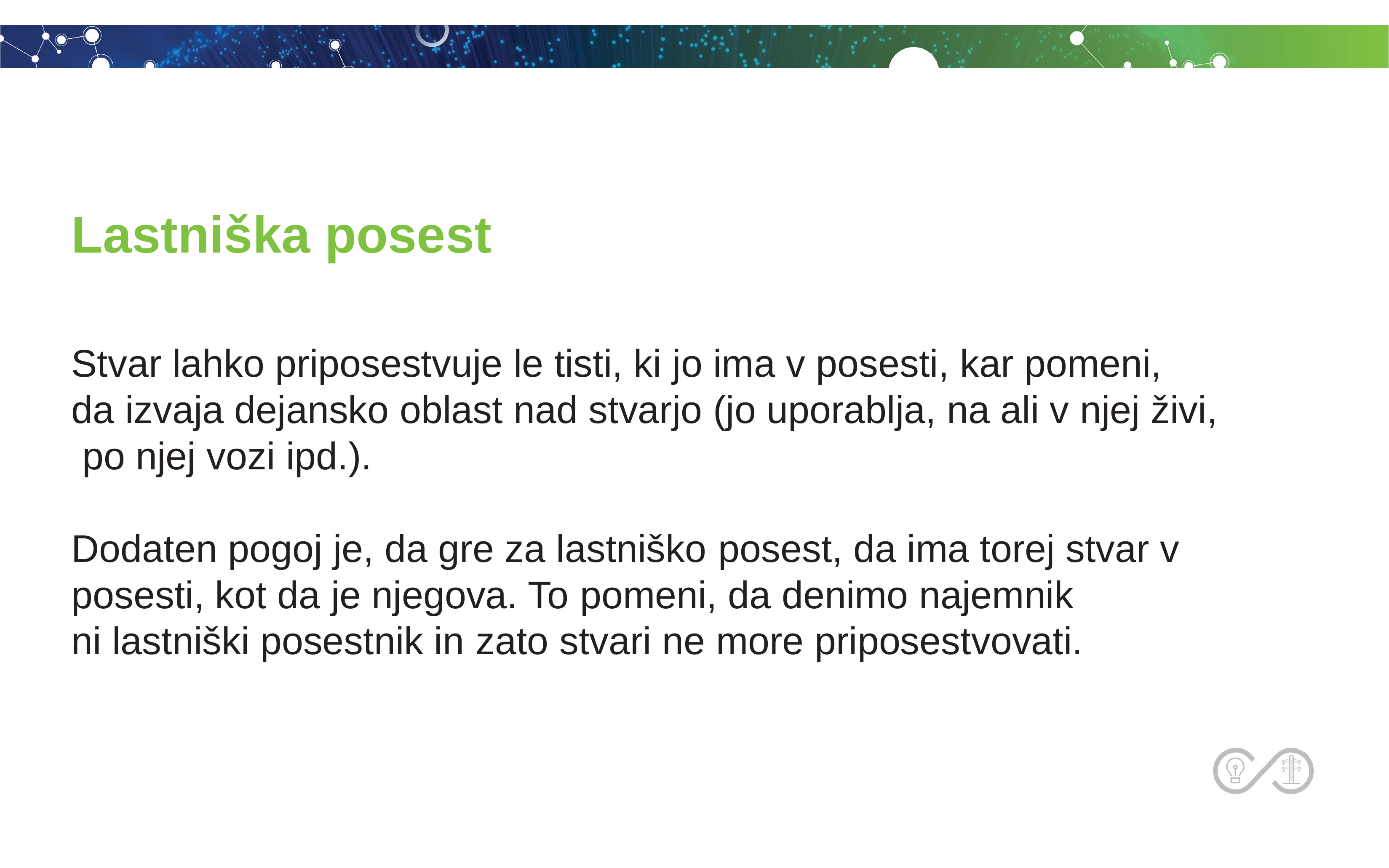

# Lastniška posest

Stvar lahko priposestvuje le tisti, ki jo ima v posesti, kar pomeni,
da izvaja dejansko oblast nad stvarjo (jo uporablja, na ali v njej živi,
 po njej vozi ipd.).

Dodaten pogoj je, da gre za lastniško posest, da ima torej stvar v posesti, kot da je njegova. To pomeni, da denimo najemnik
ni lastniški posestnik in zato stvari ne more priposestvovati.